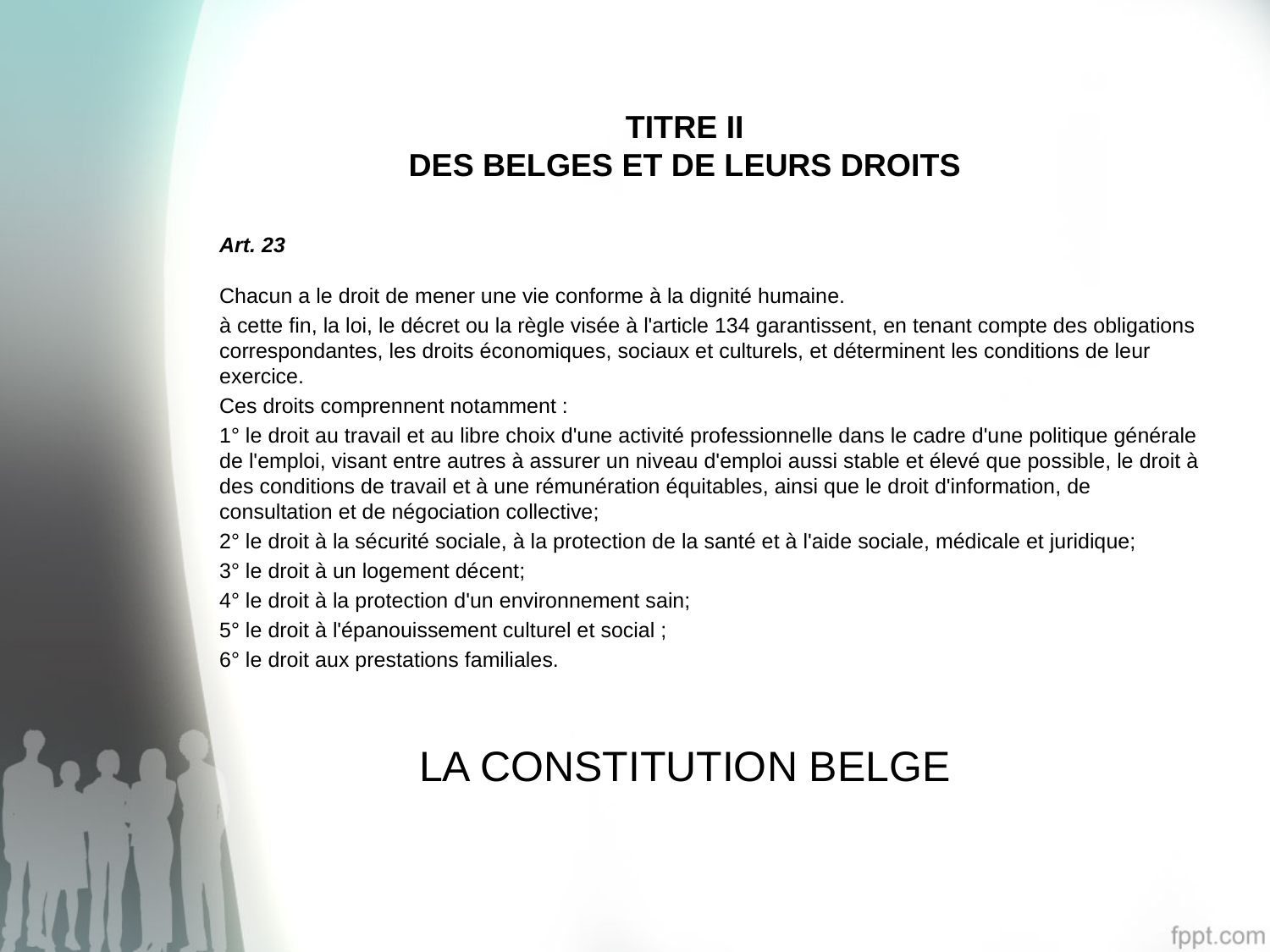

TITRE II
DES BELGES ET DE LEURS DROITS

Art. 23
Chacun a le droit de mener une vie conforme à la dignité humaine.
à cette fin, la loi, le décret ou la règle visée à l'article 134 garantissent, en tenant compte des obligations correspondantes, les droits économiques, sociaux et culturels, et déterminent les conditions de leur exercice.
Ces droits comprennent notamment :
1° le droit au travail et au libre choix d'une activité professionnelle dans le cadre d'une politique générale de l'emploi, visant entre autres à assurer un niveau d'emploi aussi stable et élevé que possible, le droit à des conditions de travail et à une rémunération équitables, ainsi que le droit d'information, de consultation et de négociation collective;
2° le droit à la sécurité sociale, à la protection de la santé et à l'aide sociale, médicale et juridique;
3° le droit à un logement décent;
4° le droit à la protection d'un environnement sain;
5° le droit à l'épanouissement culturel et social ;
6° le droit aux prestations familiales.

LA CONSTITUTION BELGE